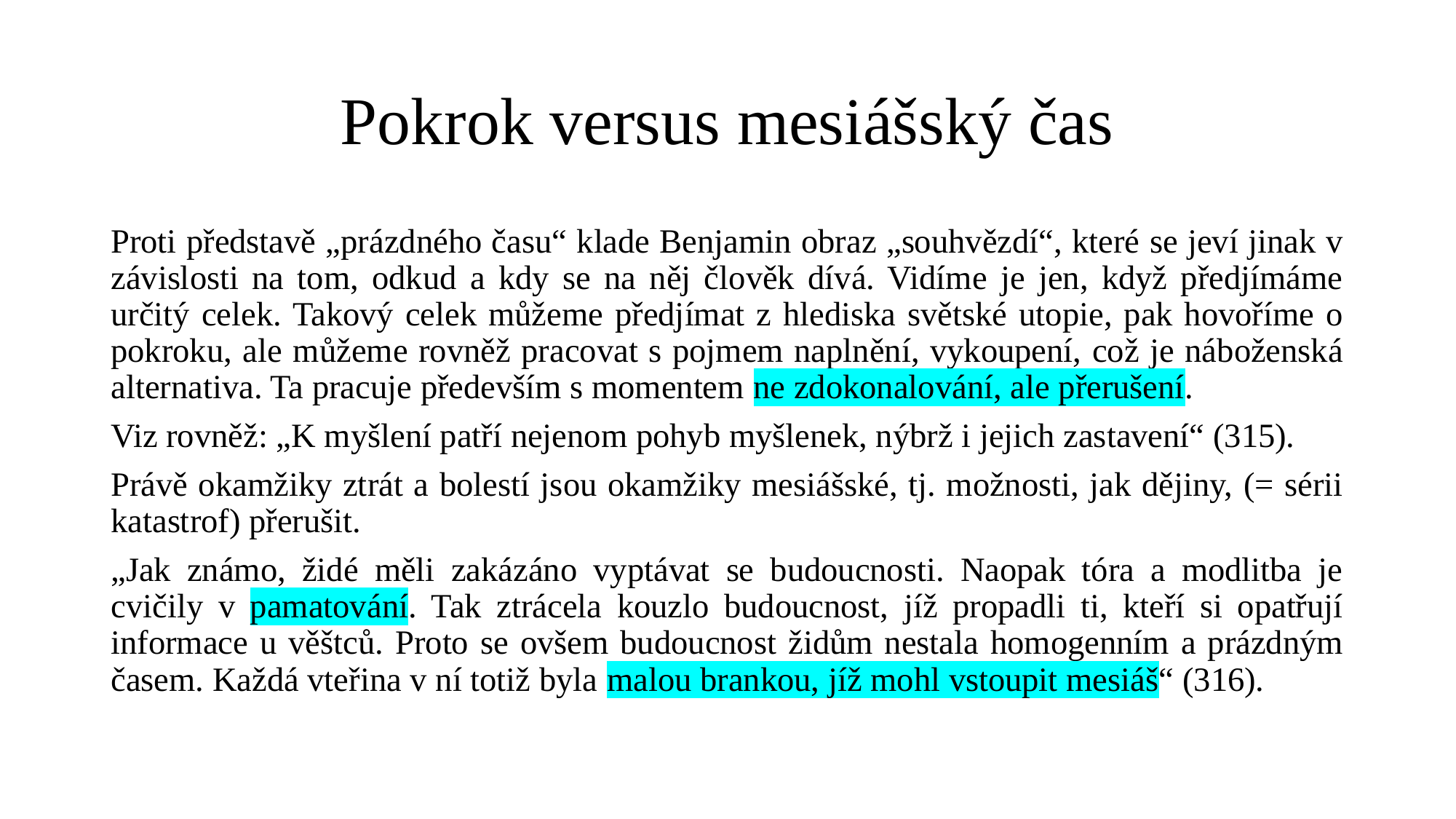

# Pokrok versus mesiášský čas
Proti představě „prázdného času“ klade Benjamin obraz „souhvězdí“, které se jeví jinak v závislosti na tom, odkud a kdy se na něj člověk dívá. Vidíme je jen, když předjímáme určitý celek. Takový celek můžeme předjímat z hlediska světské utopie, pak hovoříme o pokroku, ale můžeme rovněž pracovat s pojmem naplnění, vykoupení, což je náboženská alternativa. Ta pracuje především s momentem ne zdokonalování, ale přerušení.
Viz rovněž: „K myšlení patří nejenom pohyb myšlenek, nýbrž i jejich zastavení“ (315).
Právě okamžiky ztrát a bolestí jsou okamžiky mesiášské, tj. možnosti, jak dějiny, (= sérii katastrof) přerušit.
„Jak známo, židé měli zakázáno vyptávat se budoucnosti. Naopak tóra a modlitba je cvičily v pamatování. Tak ztrácela kouzlo budoucnost, jíž propadli ti, kteří si opatřují informace u věštců. Proto se ovšem budoucnost židům nestala homogenním a prázdným časem. Každá vteřina v ní totiž byla malou brankou, jíž mohl vstoupit mesiáš“ (316).